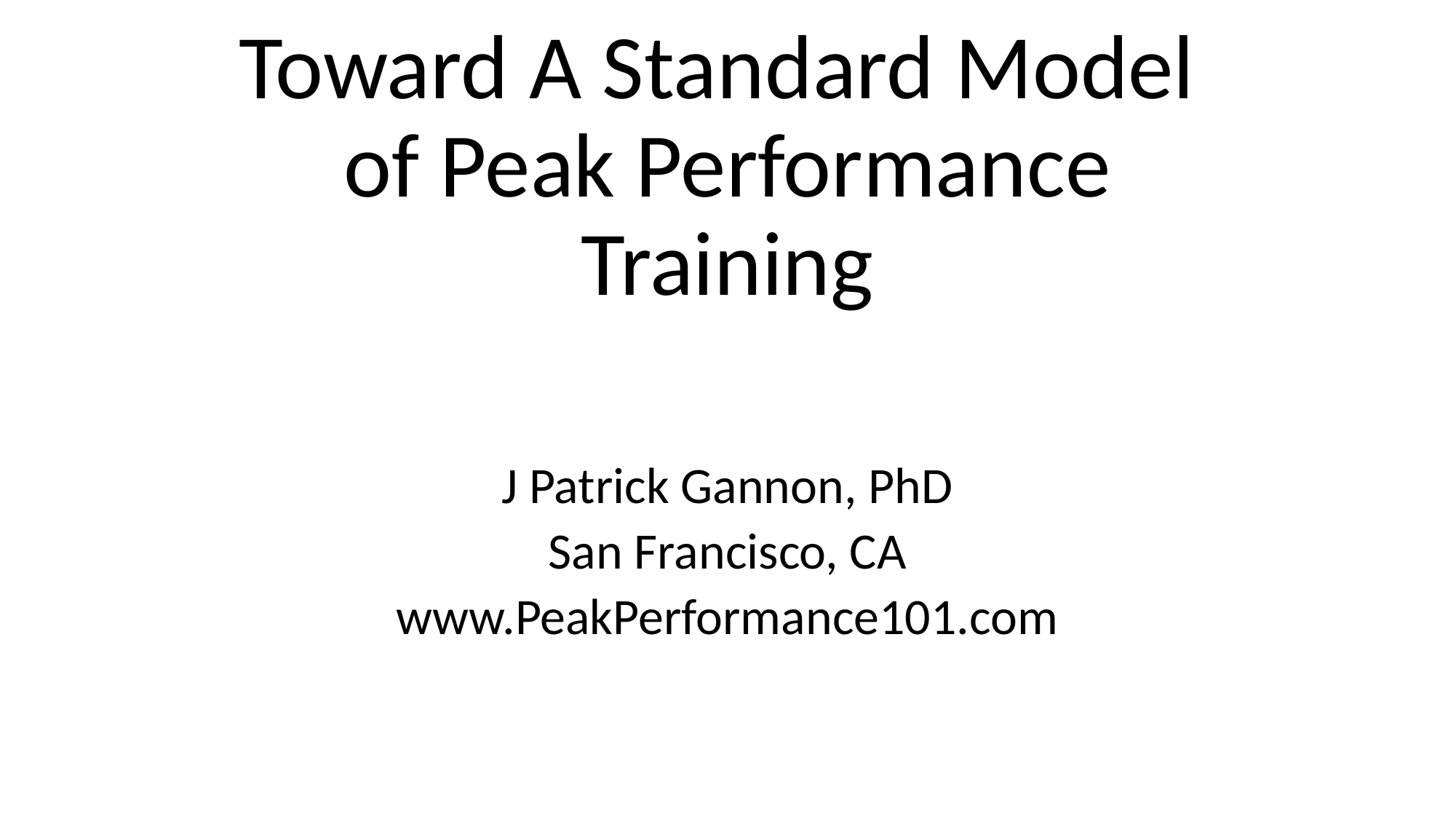

# Toward A Standard Model of Peak Performance Training
J Patrick Gannon, PhD
San Francisco, CA
www.PeakPerformance101.com